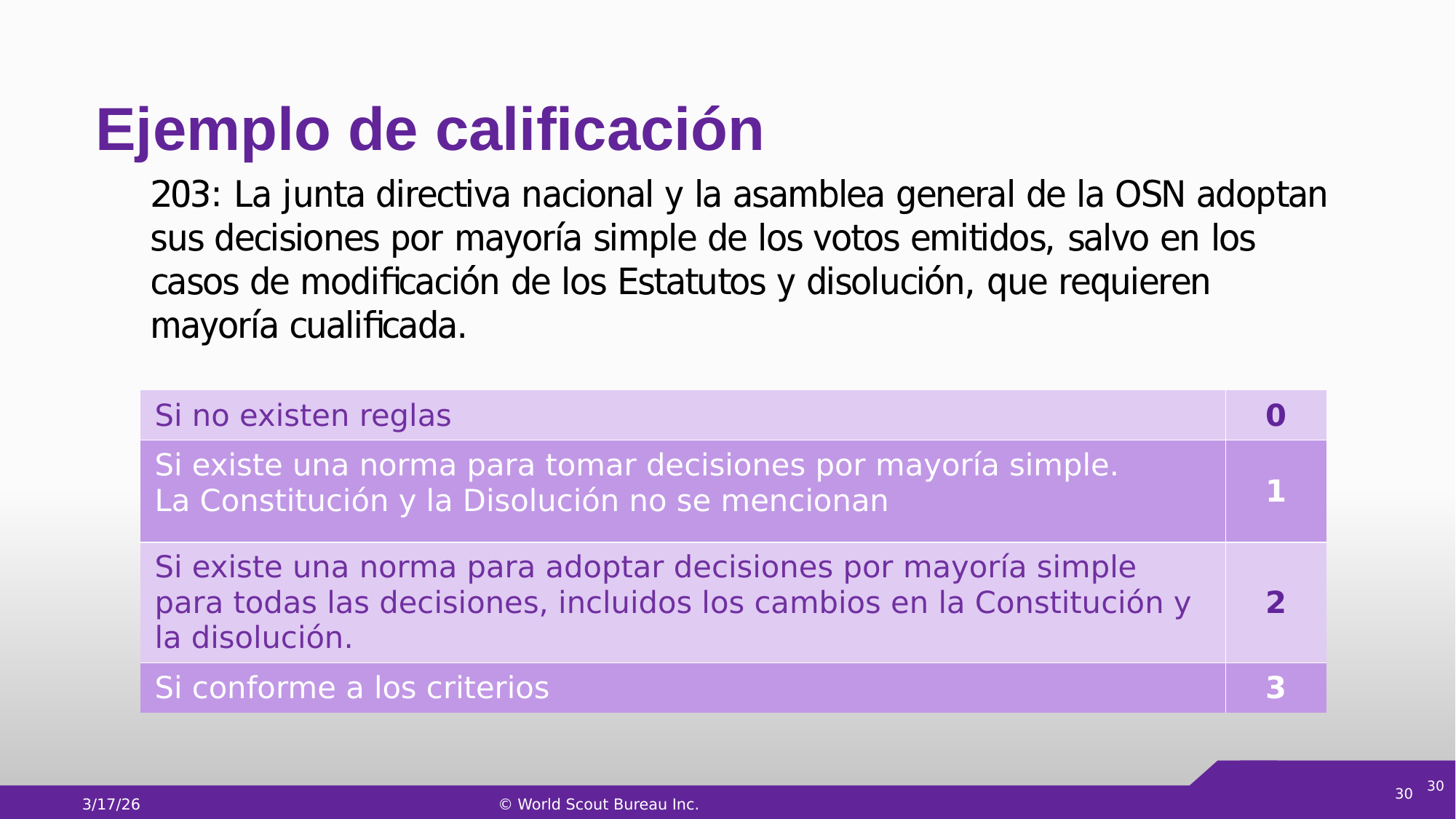

# Ejemplo de calificación
203: La junta directiva nacional y la asamblea general de la OSN adoptan sus decisiones por mayoría simple de los votos emitidos, salvo en los casos de modificación de los Estatutos y disolución, que requieren mayoría cualificada.
| Si no existen reglas | 0 |
| --- | --- |
| Si existe una norma para tomar decisiones por mayoría simple. La Constitución y la Disolución no se mencionan | 1 |
| Si existe una norma para adoptar decisiones por mayoría simple para todas las decisiones, incluidos los cambios en la Constitución y la disolución. | 2 |
| Si conforme a los criterios | 3 |
30